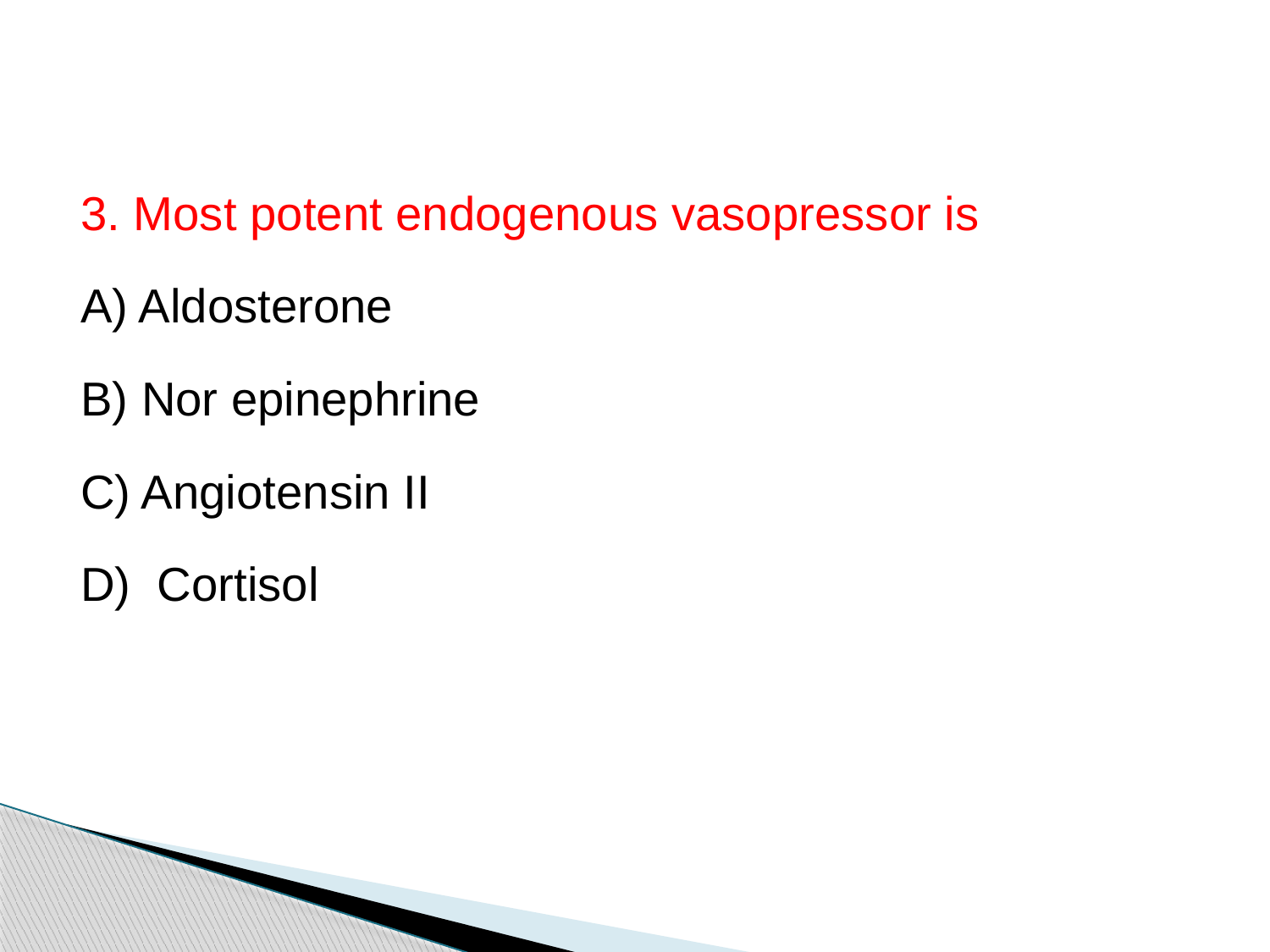

3. Most potent endogenous vasopressor is
A) Aldosterone
B) Nor epinephrine
C) Angiotensin II
D)  Cortisol